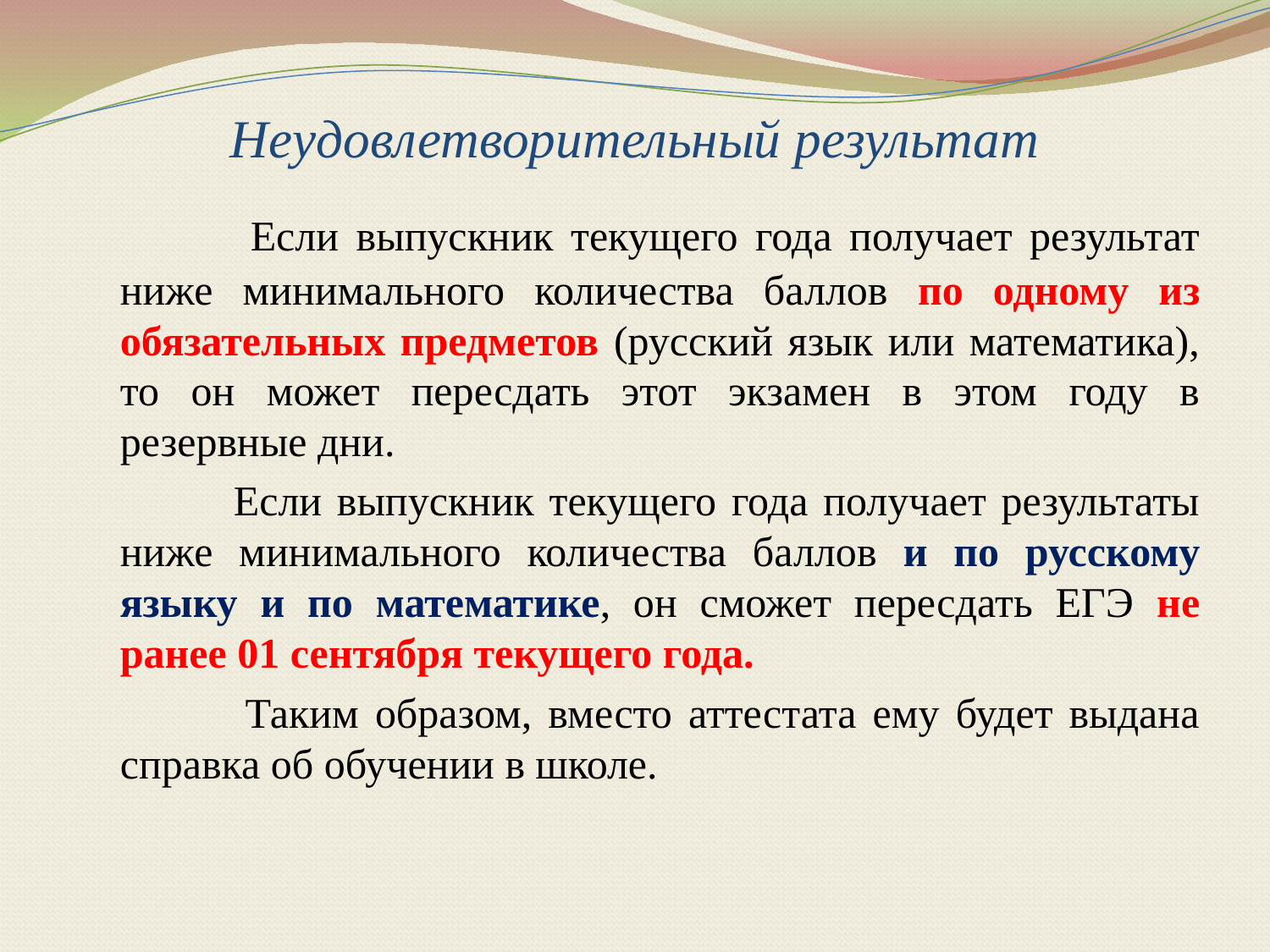

# Неудовлетворительный результат
        Если выпускник текущего года получает результат ниже минимального количества баллов по одному из обязательных предметов (русский язык или математика), то он может пересдать этот экзамен в этом году в резервные дни.
          Если выпускник текущего года получает результаты ниже минимального количества баллов и по русскому языку и по математике, он сможет пересдать ЕГЭ не ранее 01 сентября текущего года.
          Таким образом, вместо аттестата ему будет выдана справка об обучении в школе.